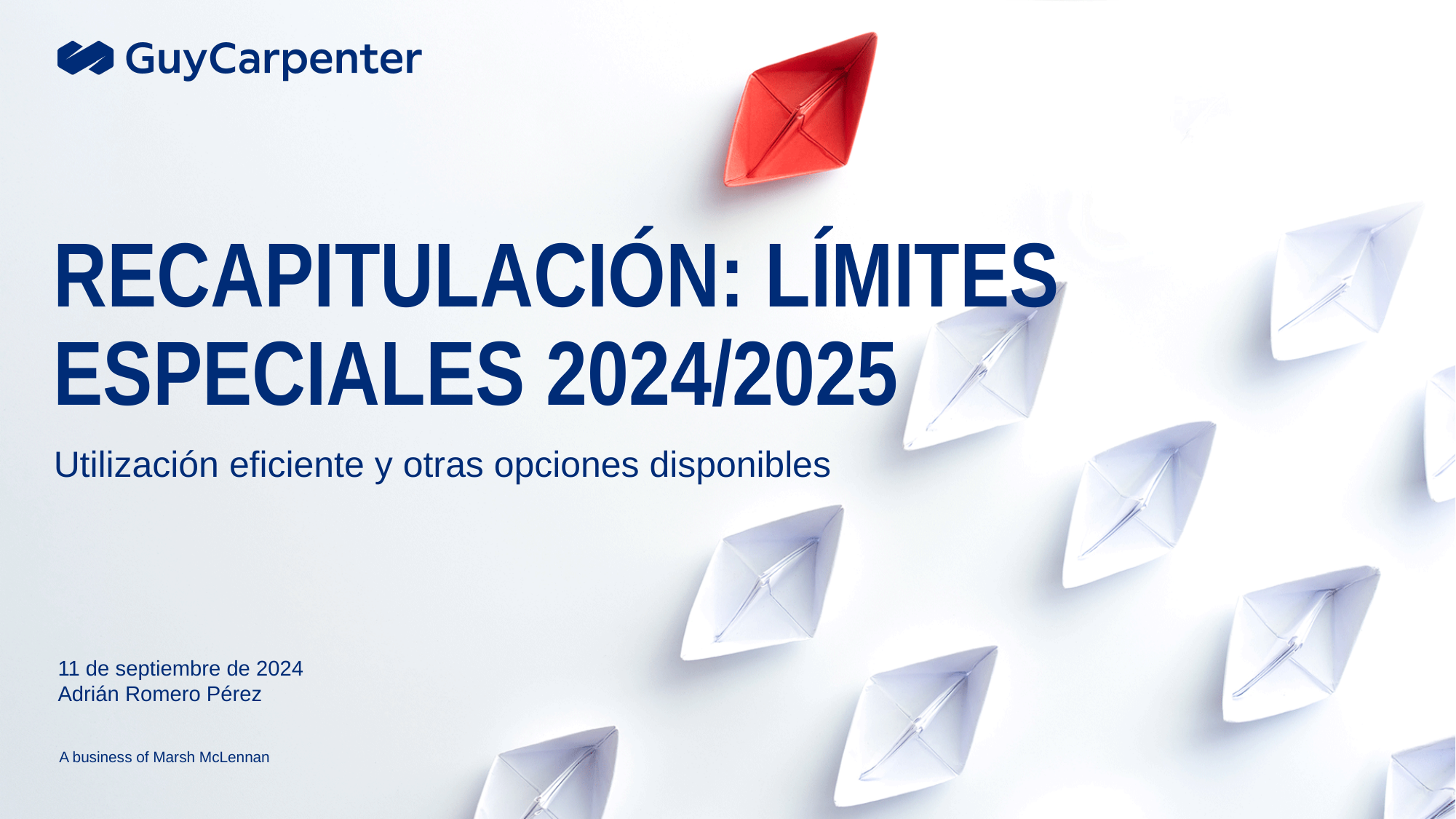

Placeholder for optional client logo
# RECAPITULACIÓN: Límites Especiales 2024/2025
Utilización eficiente y otras opciones disponibles

11 de septiembre de 2024
Adrián Romero Pérez